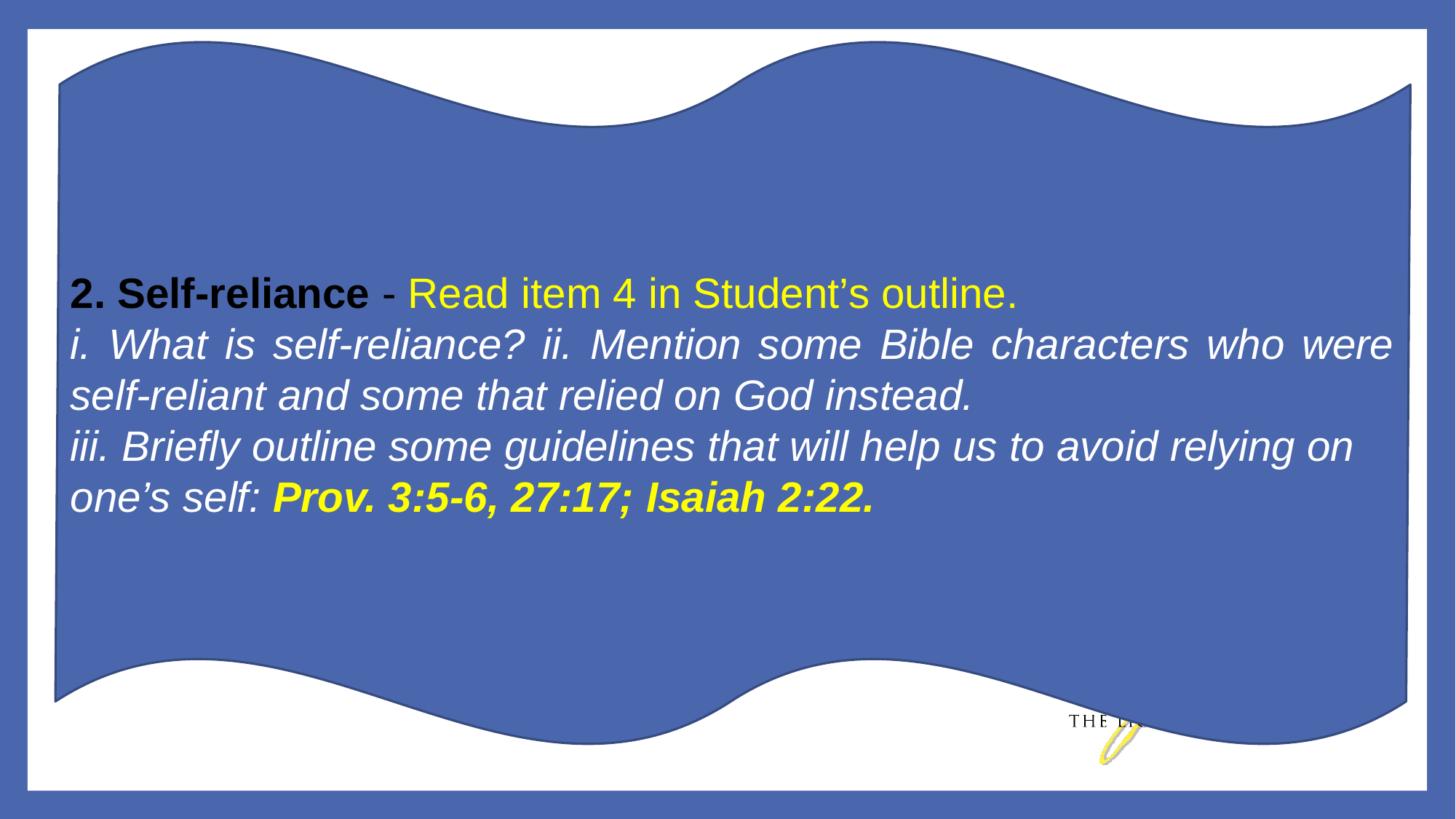

2. Self-reliance - Read item 4 in Student’s outline.
i. What is self-reliance? ii. Mention some Bible characters who were self-reliant and some that relied on God instead.
iii. Briefly outline some guidelines that will help us to avoid relying on one’s self: Prov. 3:5-6, 27:17; Isaiah 2:22.